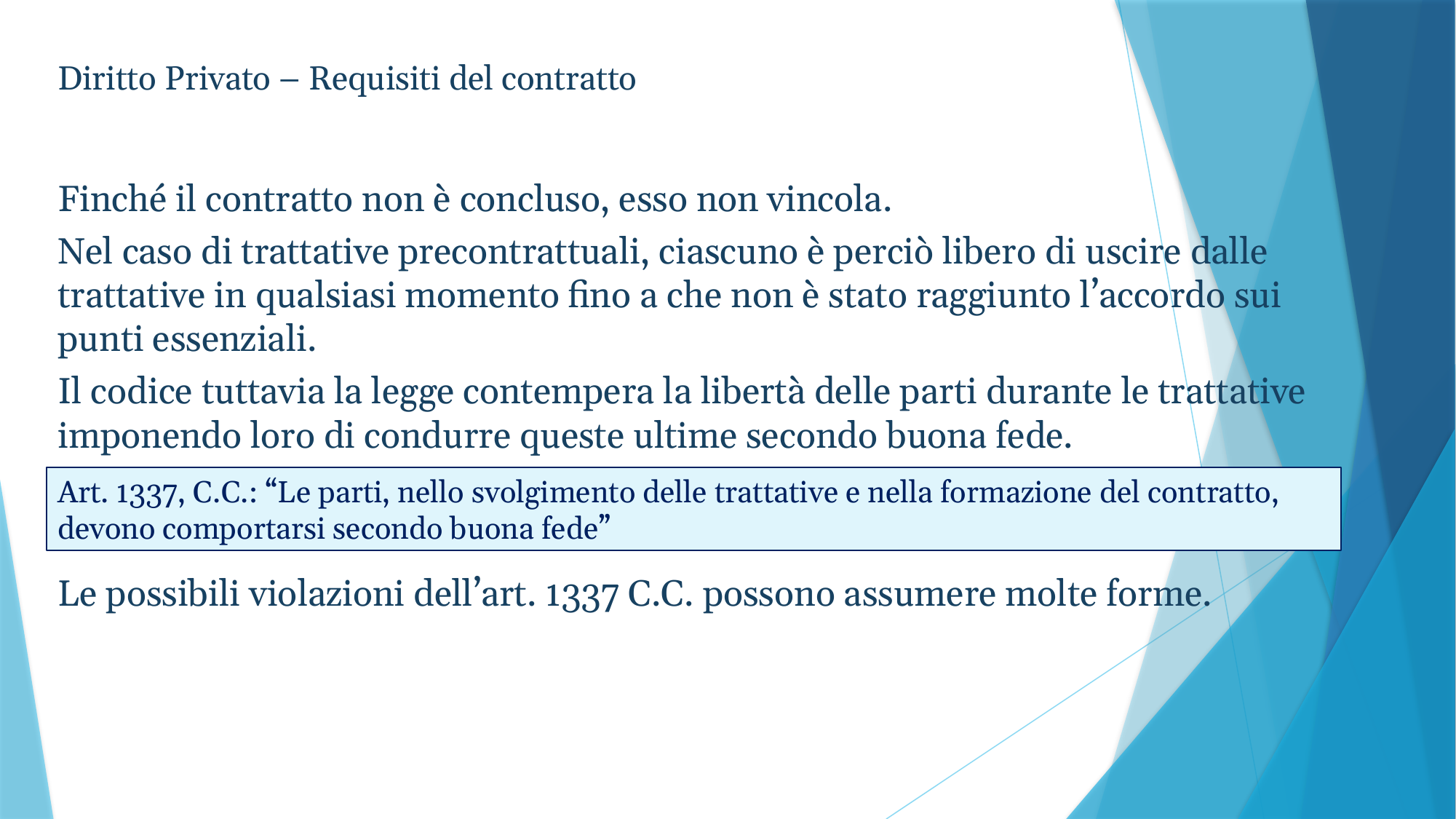

Diritto Privato – Requisiti del contratto
Finché il contratto non è concluso, esso non vincola.
Nel caso di trattative precontrattuali, ciascuno è perciò libero di uscire dalle trattative in qualsiasi momento fino a che non è stato raggiunto l’accordo sui punti essenziali.
Il codice tuttavia la legge contempera la libertà delle parti durante le trattative imponendo loro di condurre queste ultime secondo buona fede.

Le possibili violazioni dell’art. 1337 C.C. possono assumere molte forme.
Art. 1337, C.C.: “Le parti, nello svolgimento delle trattative e nella formazione del contratto, devono comportarsi secondo buona fede”